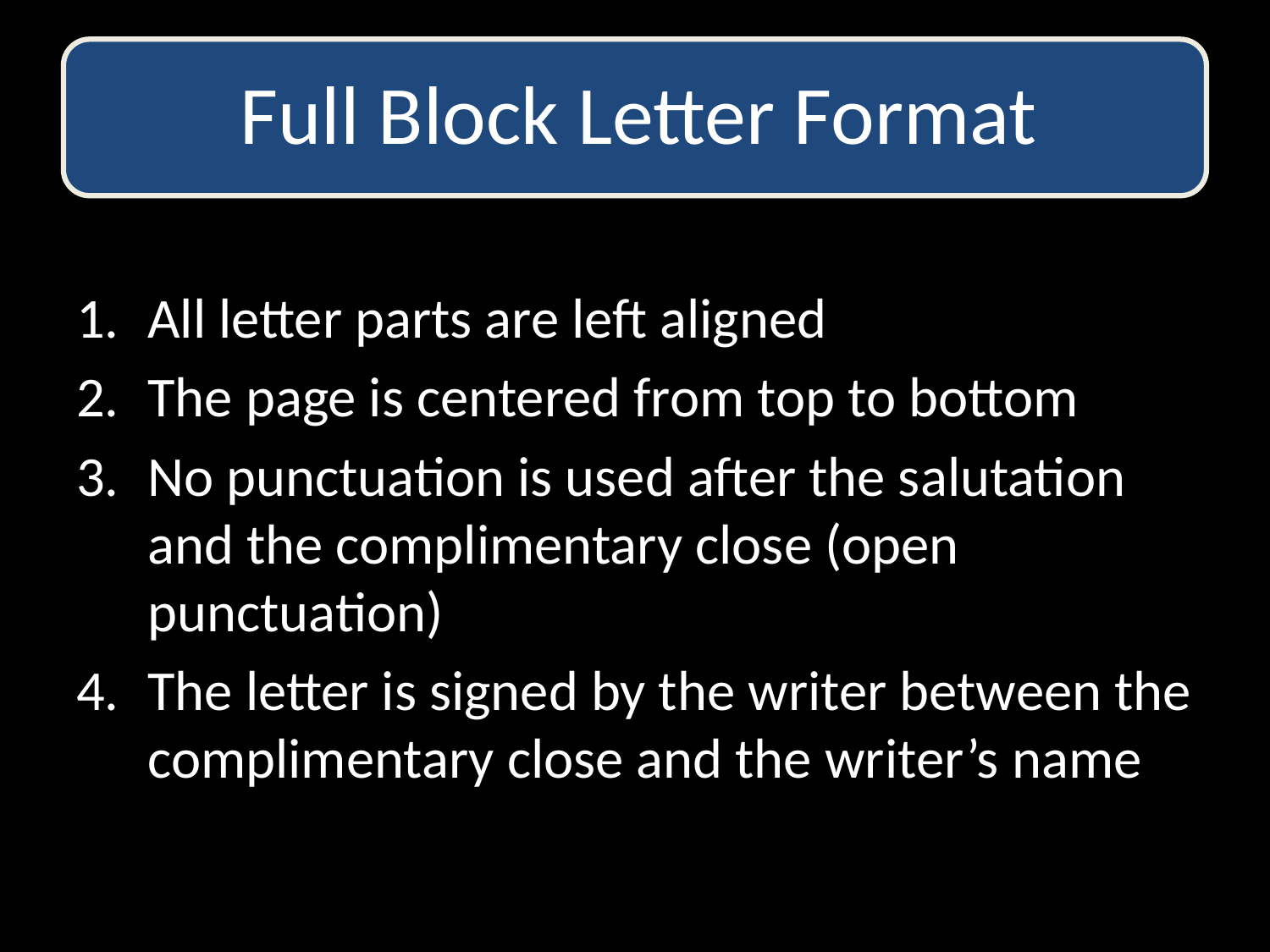

Full Block Letter Format
All letter parts are left aligned
The page is centered from top to bottom
No punctuation is used after the salutation and the complimentary close (open punctuation)
The letter is signed by the writer between the complimentary close and the writer’s name